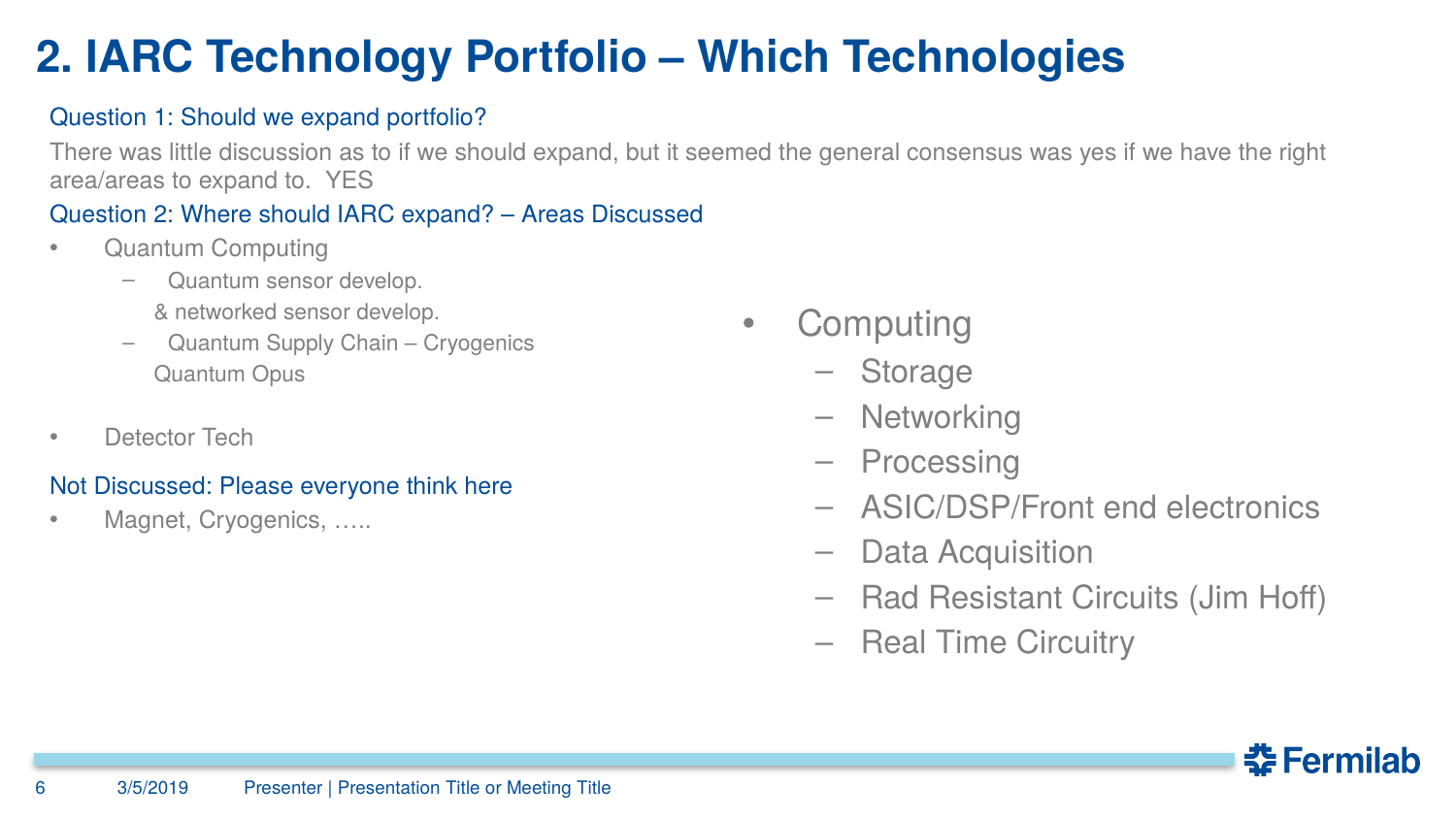

# 2. IARC Technology Portfolio – Which Technologies
Question 1: Should we expand portfolio?
There was little discussion as to if we should expand, but it seemed the general consensus was yes if we have the right area/areas to expand to.  YES
Question 2: Where should IARC expand? – Areas Discussed
Quantum Computing
Quantum sensor develop.
     & networked sensor develop.
Quantum Supply Chain – Cryogenics
     Quantum Opus

Detector Tech

Not Discussed: Please everyone think here
Magnet, Cryogenics, …..

Computing
Storage
Networking
Processing
ASIC/DSP/Front end electronics
Data Acquisition
Rad Resistant Circuits (Jim Hoff)
Real Time Circuitry

6
3/5/2019
Presenter | Presentation Title or Meeting Title